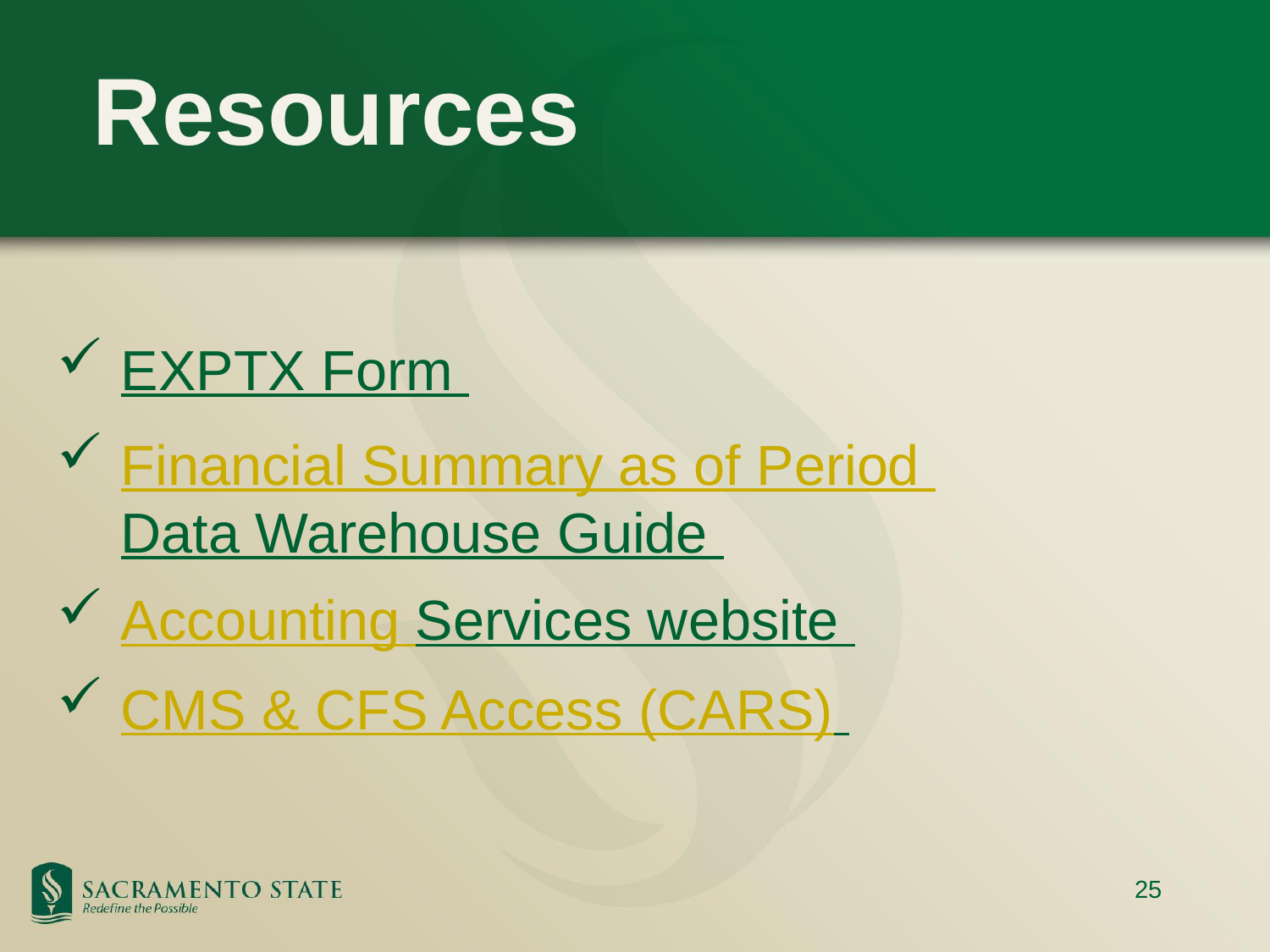

Resources

EXPTX Form

Financial Summary as of Period Data Warehouse Guide
Accounting Services website
CMS & CFS Access (CARS)
#
25